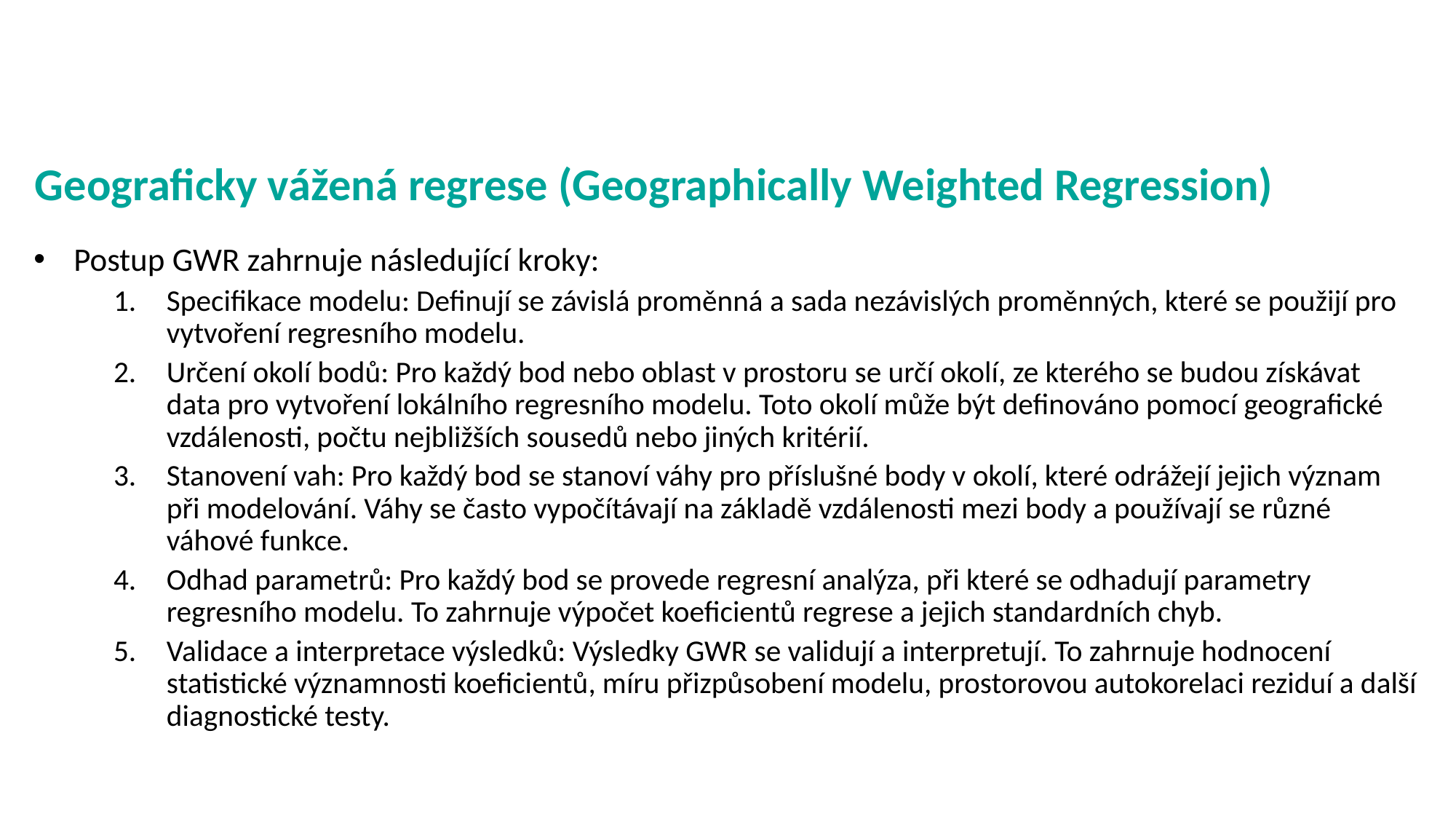

# Geograficky vážená regrese (Geographically Weighted Regression)
Postup GWR zahrnuje následující kroky:
Specifikace modelu: Definují se závislá proměnná a sada nezávislých proměnných, které se použijí pro vytvoření regresního modelu.
Určení okolí bodů: Pro každý bod nebo oblast v prostoru se určí okolí, ze kterého se budou získávat data pro vytvoření lokálního regresního modelu. Toto okolí může být definováno pomocí geografické vzdálenosti, počtu nejbližších sousedů nebo jiných kritérií.
Stanovení vah: Pro každý bod se stanoví váhy pro příslušné body v okolí, které odrážejí jejich význam při modelování. Váhy se často vypočítávají na základě vzdálenosti mezi body a používají se různé váhové funkce.
Odhad parametrů: Pro každý bod se provede regresní analýza, při které se odhadují parametry regresního modelu. To zahrnuje výpočet koeficientů regrese a jejich standardních chyb.
Validace a interpretace výsledků: Výsledky GWR se validují a interpretují. To zahrnuje hodnocení statistické významnosti koeficientů, míru přizpůsobení modelu, prostorovou autokorelaci reziduí a další diagnostické testy.